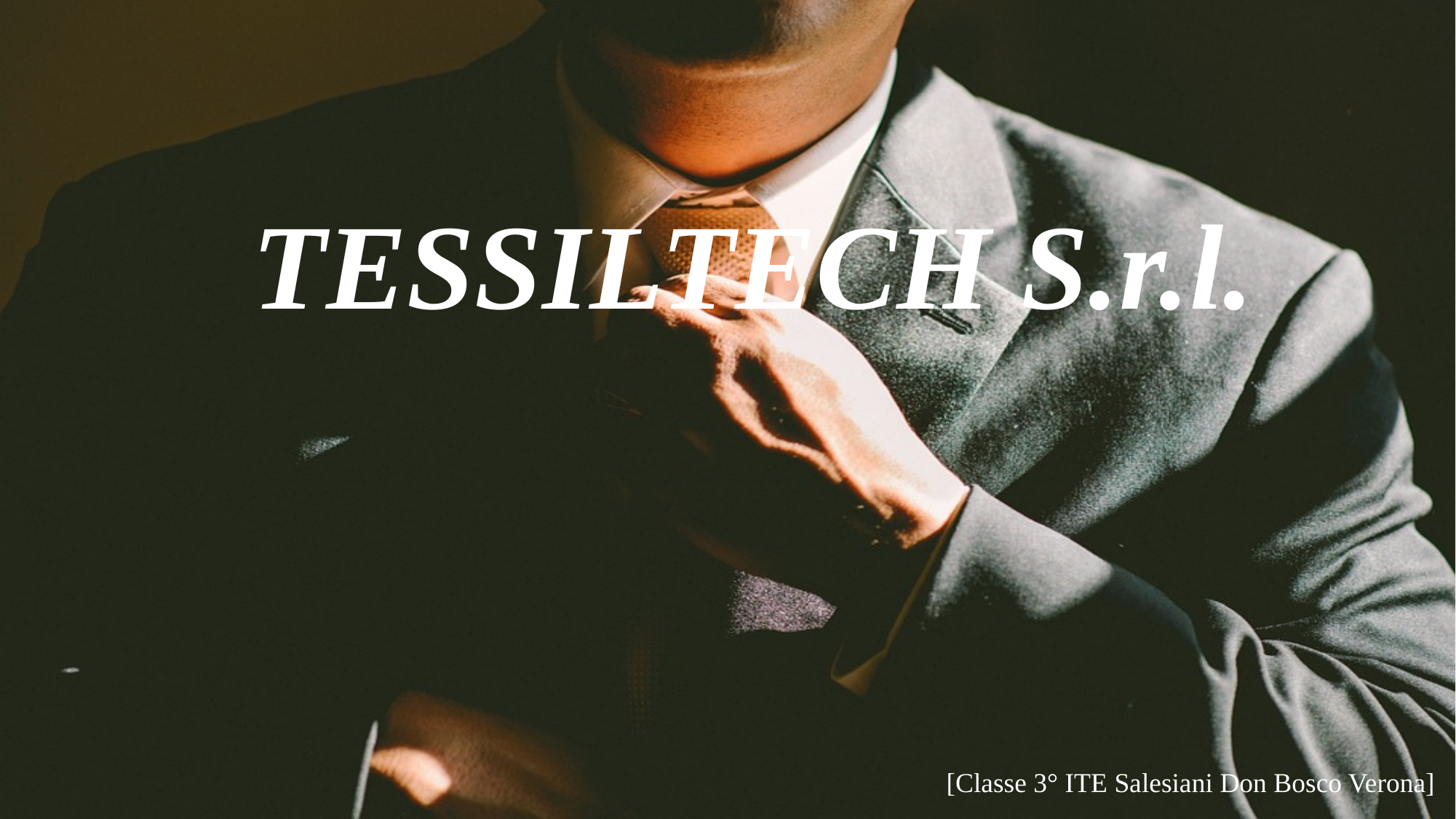

TESSILTECH S.r.l.
[Classe 3° ITE Salesiani Don Bosco Verona]